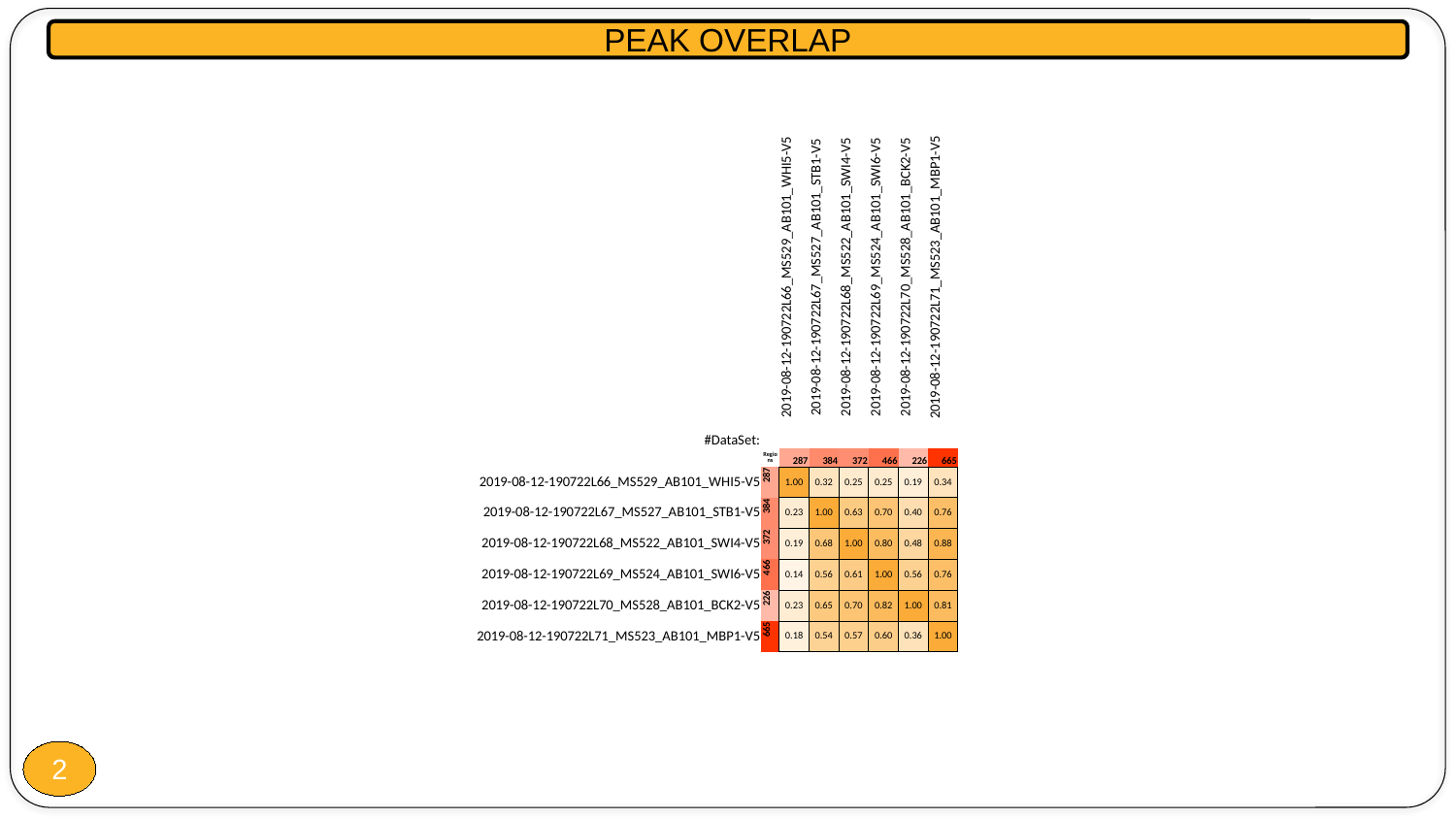

PEAK OVERLAP
| #DataSet: |  | 2019-08-12-190722L66\_MS529\_AB101\_WHI5-V5 | 2019-08-12-190722L67\_MS527\_AB101\_STB1-V5 | 2019-08-12-190722L68\_MS522\_AB101\_SWI4-V5 | 2019-08-12-190722L69\_MS524\_AB101\_SWI6-V5 | 2019-08-12-190722L70\_MS528\_AB101\_BCK2-V5 | 2019-08-12-190722L71\_MS523\_AB101\_MBP1-V5 |
| --- | --- | --- | --- | --- | --- | --- | --- |
|  | Regions | 287 | 384 | 372 | 466 | 226 | 665 |
| 2019-08-12-190722L66\_MS529\_AB101\_WHI5-V5 | 287 | 1.00 | 0.32 | 0.25 | 0.25 | 0.19 | 0.34 |
| 2019-08-12-190722L67\_MS527\_AB101\_STB1-V5 | 384 | 0.23 | 1.00 | 0.63 | 0.70 | 0.40 | 0.76 |
| 2019-08-12-190722L68\_MS522\_AB101\_SWI4-V5 | 372 | 0.19 | 0.68 | 1.00 | 0.80 | 0.48 | 0.88 |
| 2019-08-12-190722L69\_MS524\_AB101\_SWI6-V5 | 466 | 0.14 | 0.56 | 0.61 | 1.00 | 0.56 | 0.76 |
| 2019-08-12-190722L70\_MS528\_AB101\_BCK2-V5 | 226 | 0.23 | 0.65 | 0.70 | 0.82 | 1.00 | 0.81 |
| 2019-08-12-190722L71\_MS523\_AB101\_MBP1-V5 | 665 | 0.18 | 0.54 | 0.57 | 0.60 | 0.36 | 1.00 |
2